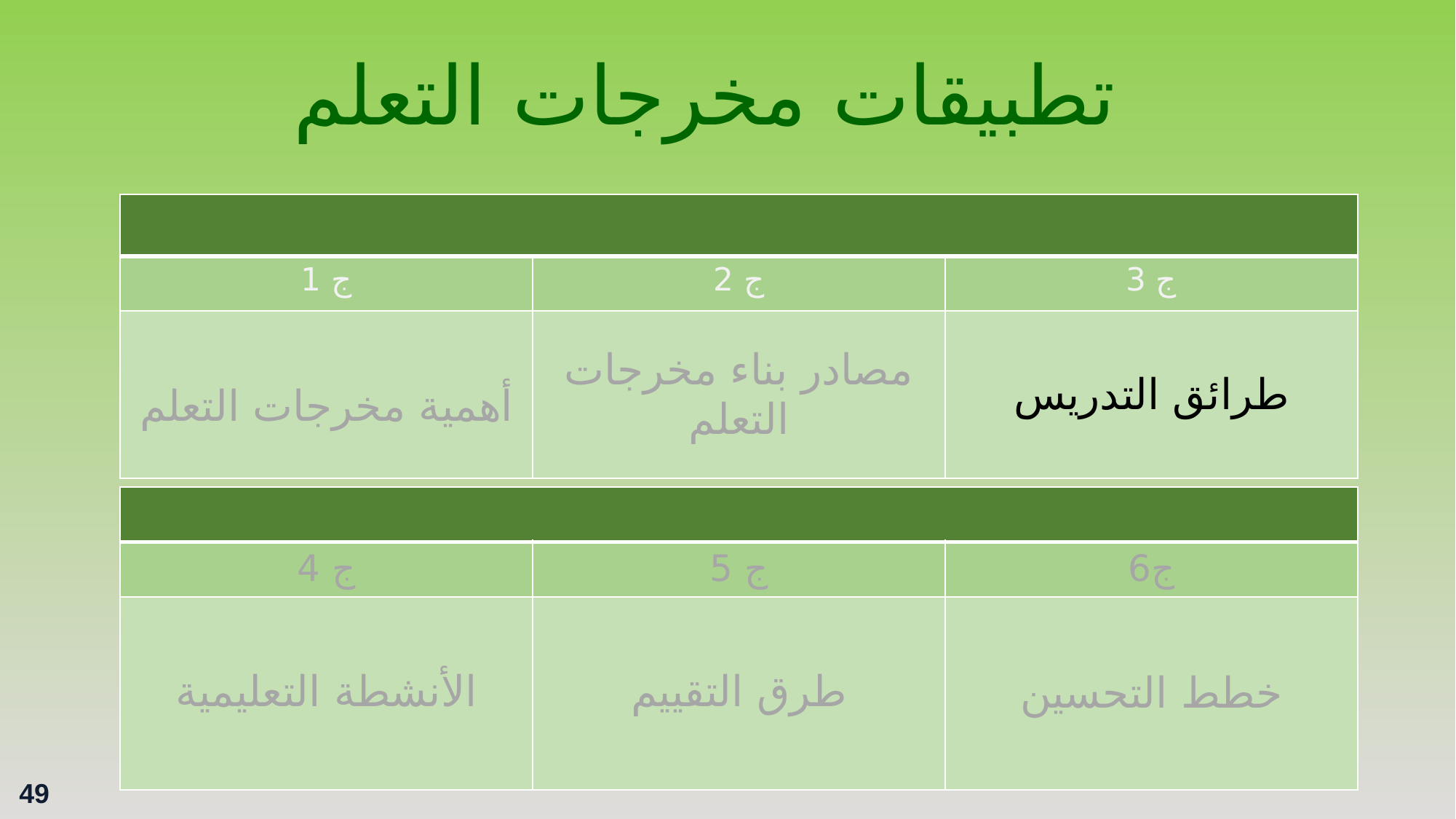

# تطبيقات مخرجات التعلم
|  |  |  |
| --- | --- | --- |
| ج 1 | ج 2 | ج 3 |
| أهمية مخرجات التعلم | مصادر بناء مخرجات التعلم | طرائق التدريس |
|  |  |  |
| --- | --- | --- |
| ج 4 | ج 5 | ج6 |
| الأنشطة التعليمية | طرق التقييم | خطط التحسين |
49